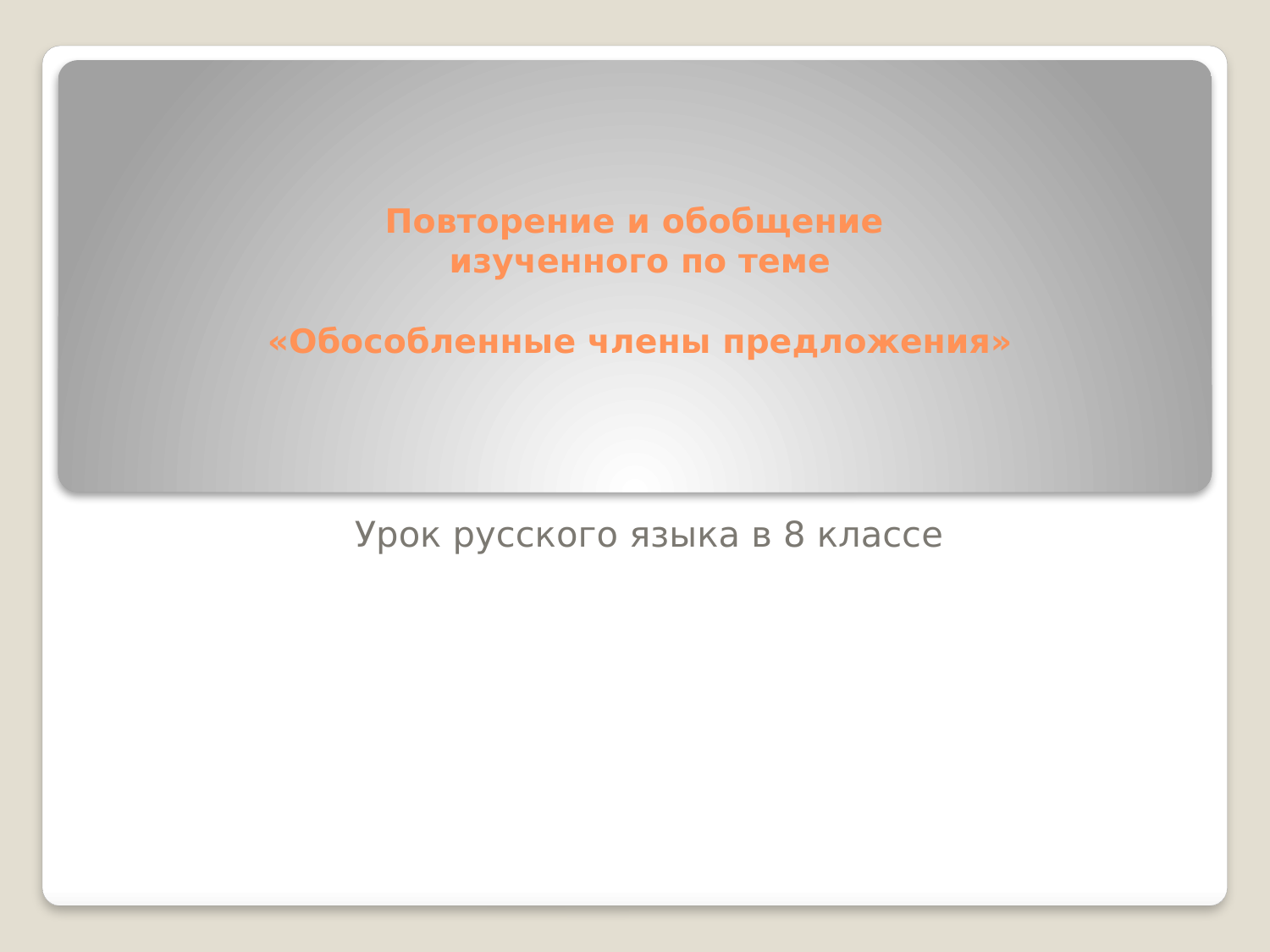

# Повторение и обобщение изученного по теме «Обособленные члены предложения»
Урок русского языка в 8 классе